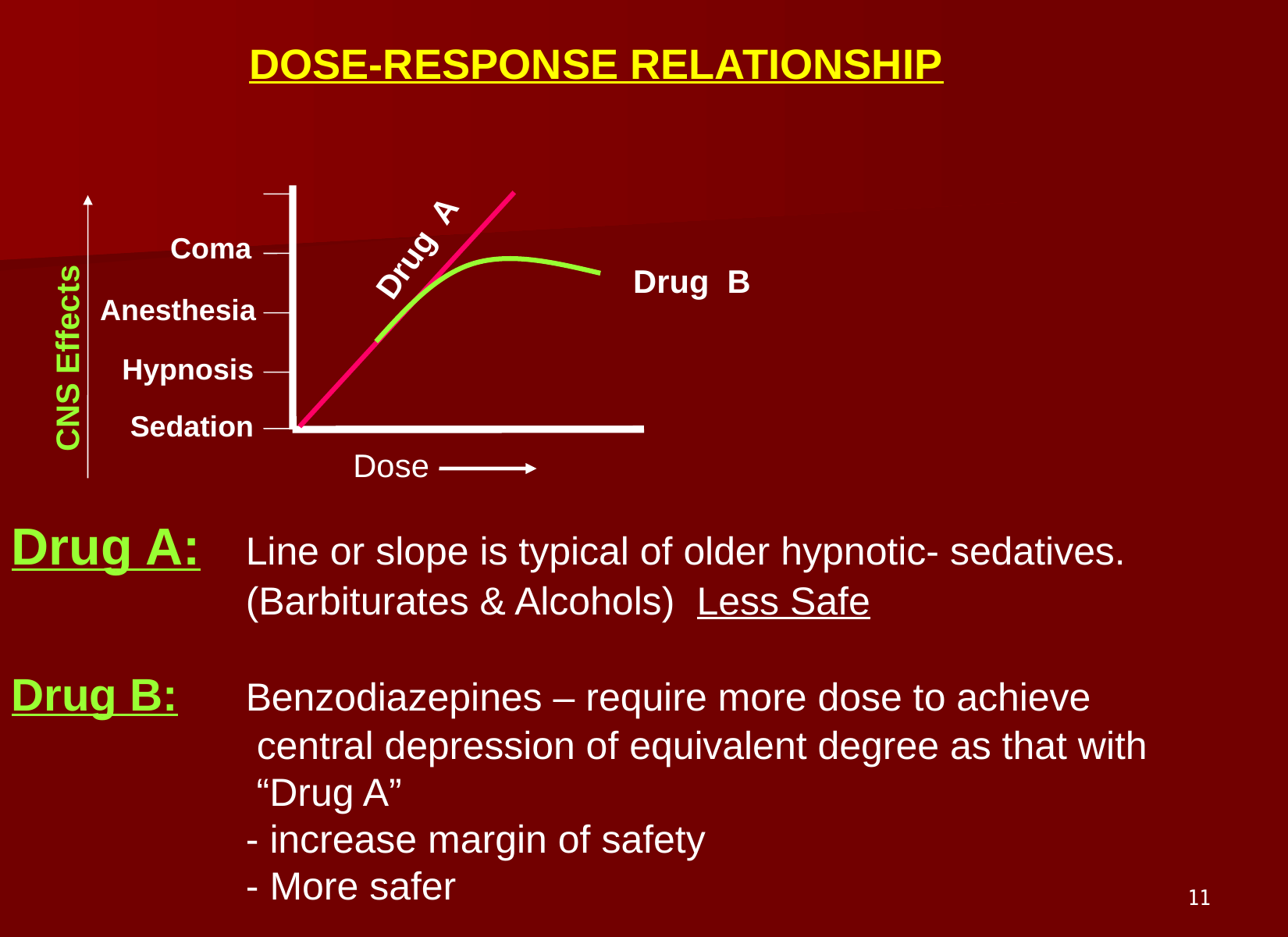

DOSE-RESPONSE RELATIONSHIP

Coma
 Drug  A

 Drug  B
Anesthesia

CNS Effects
Hypnosis

Sedation

Dose

Drug A: 	Line or slope is typical of older hypnotic- sedatives.
	   	(Barbiturates & Alcohols)  Less Safe

Drug B: 	Benzodiazepines – require more dose to achieve
		 central depression of equivalent degree as that with
		 “Drug A”
	 	- increase margin of safety
	 	- More safer
11